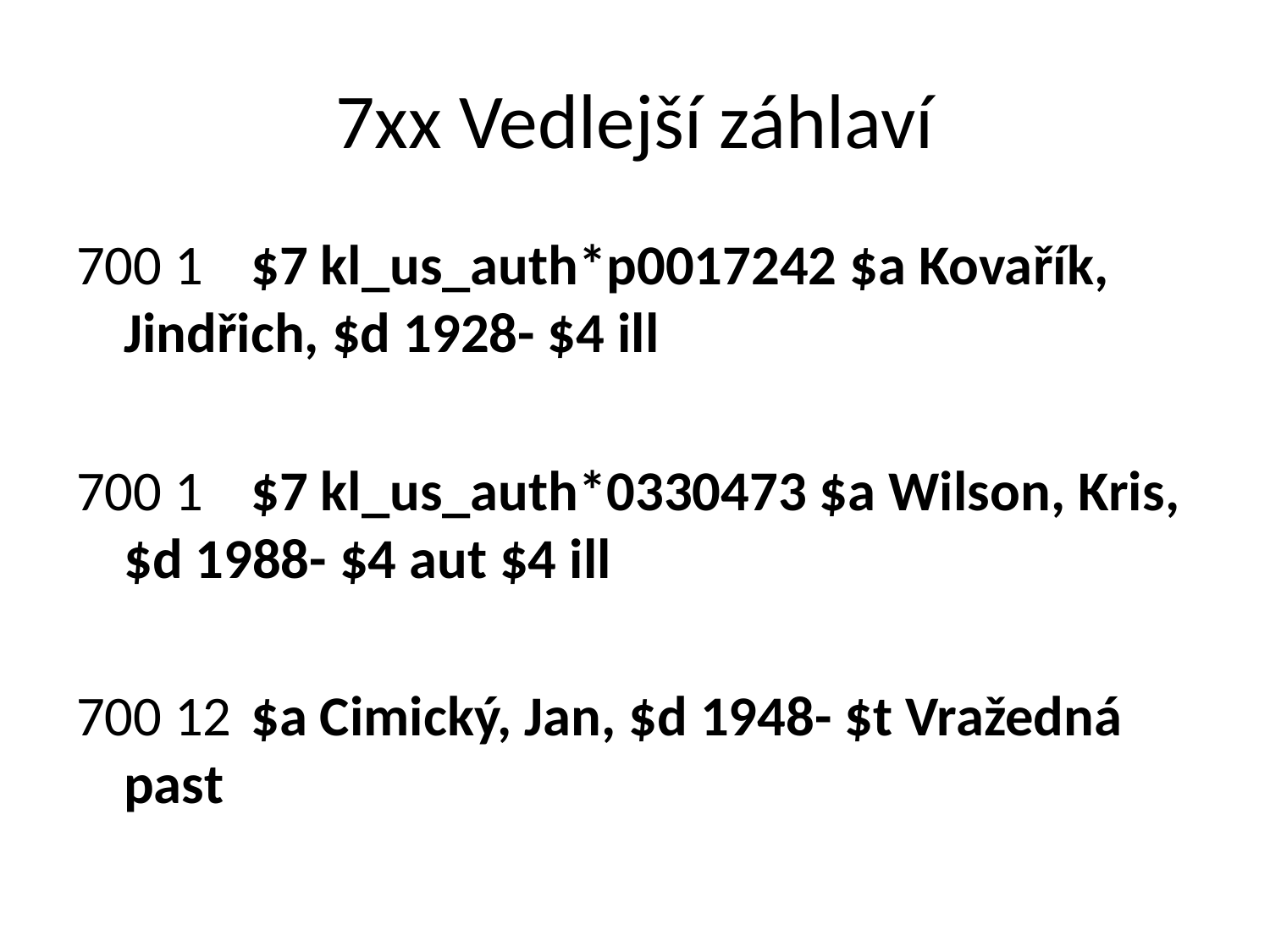

# 7xx Vedlejší záhlaví
700 1 	$7 kl_us_auth*p0017242 $a Kovařík, Jindřich, $d 1928- $4 ill

700 1 	$7 kl_us_auth*0330473 $a Wilson, Kris, $d 1988- $4 aut $4 ill

700 12	$a Cimický, Jan, $d 1948- $t Vražedná past